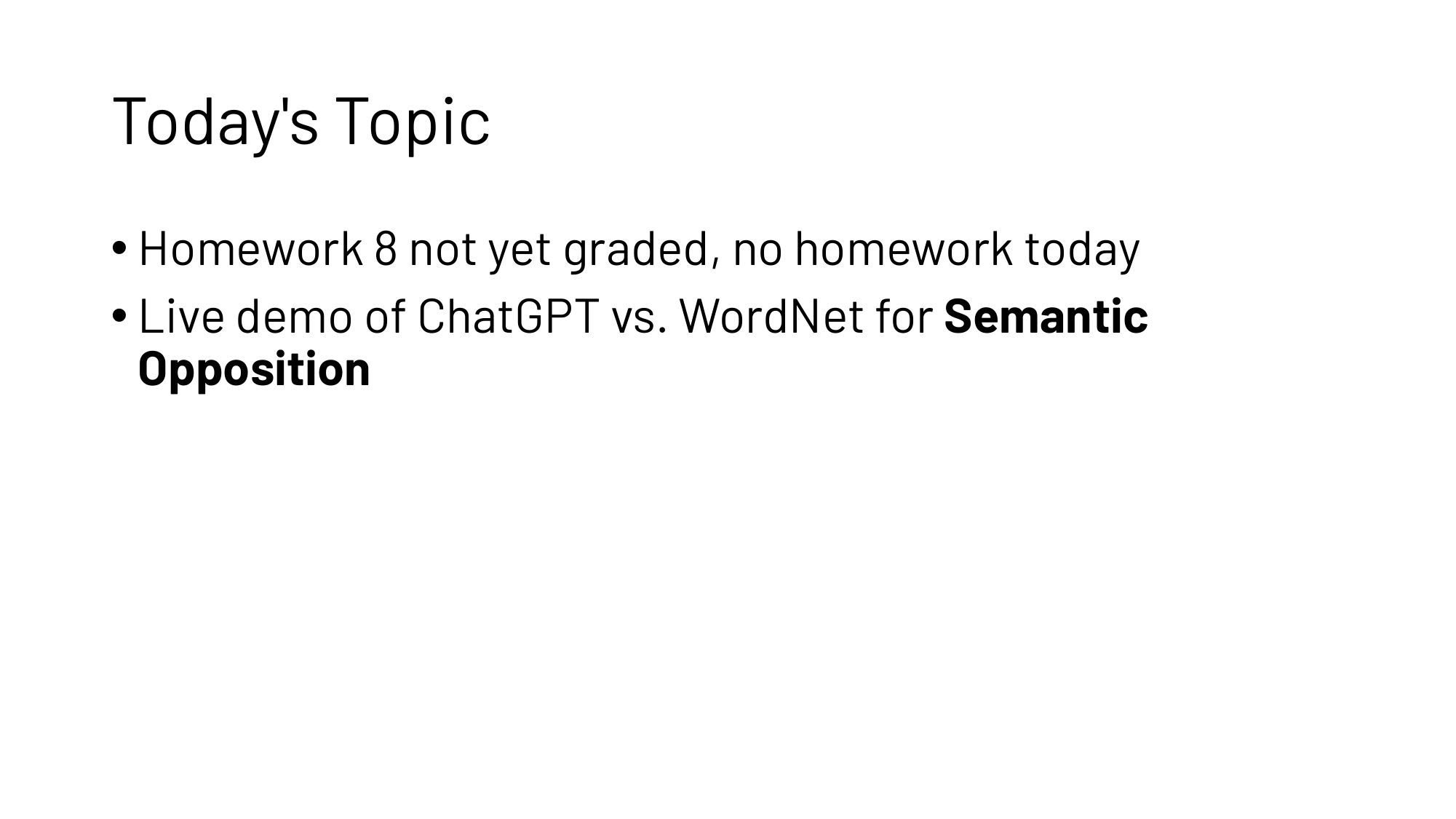

# Today's Topic
Homework 8 not yet graded, no homework today
Live demo of ChatGPT vs. WordNet for Semantic Opposition